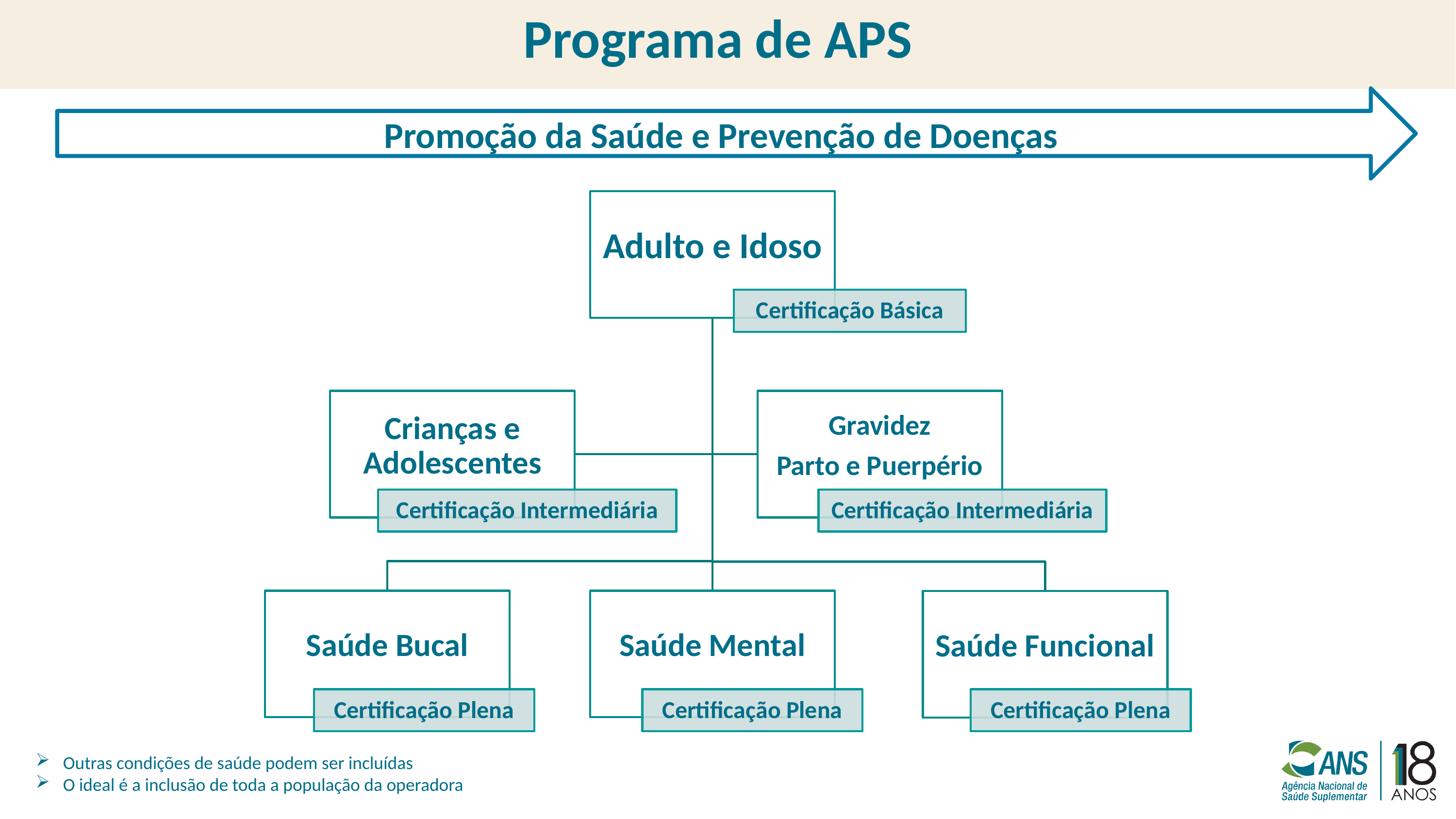

# Programa de APS
Promoção da Saúde e Prevenção de Doenças
Adulto e Idoso
Certificação Básica
Saúde Bucal
Certificação Plena
Saúde Mental
Certificação Plena
Saúde Funcional
Certificação Plena
Crianças e Adolescentes
Certificação Intermediária
Gravidez
Parto e Puerpério
Certificação Intermediária
Outras condições de saúde podem ser incluídas
O ideal é a inclusão de toda a população da operadora